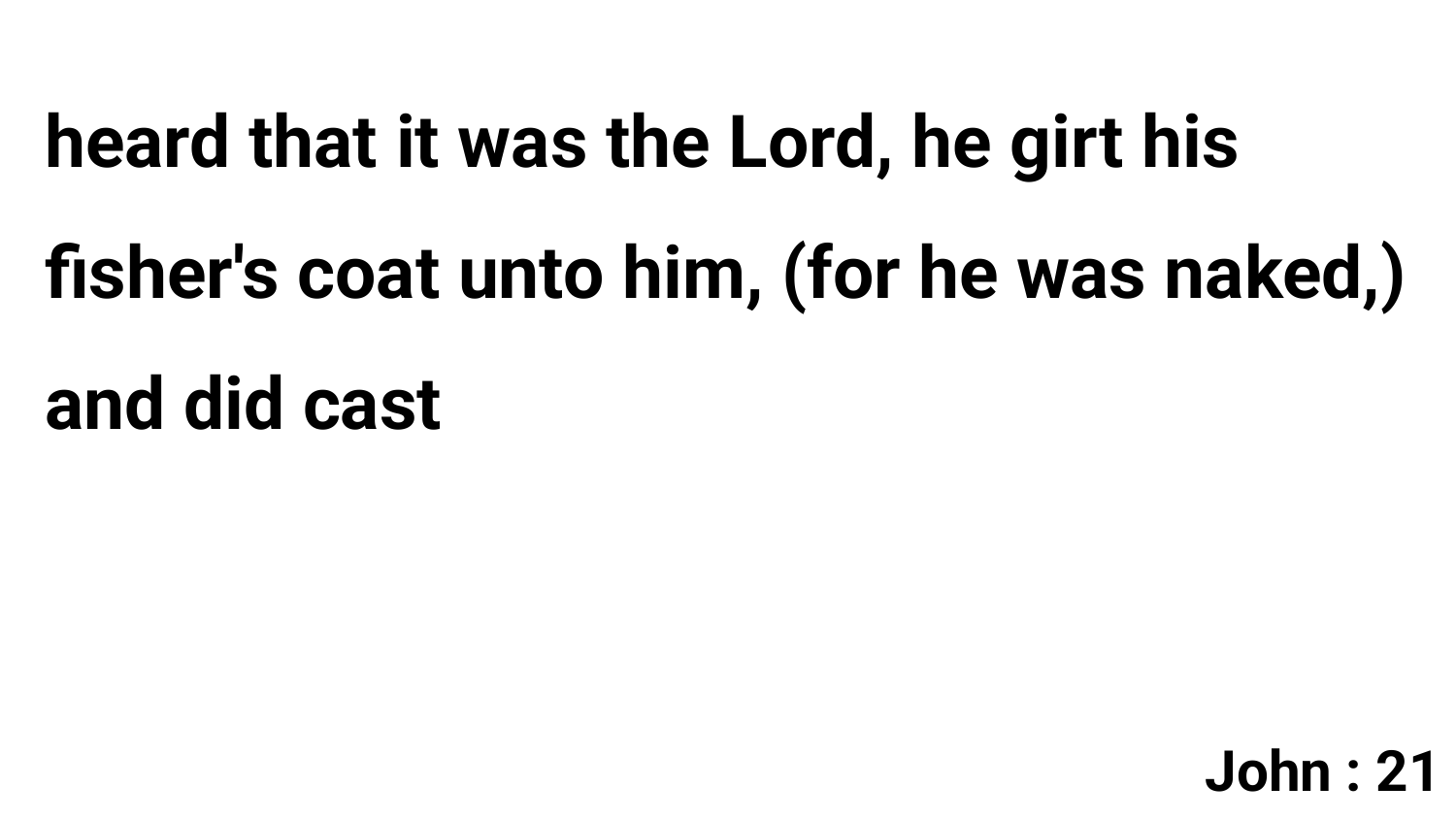

heard that it was the Lord, he girt his fisher's coat unto him, (for he was naked,) and did cast
John : 21